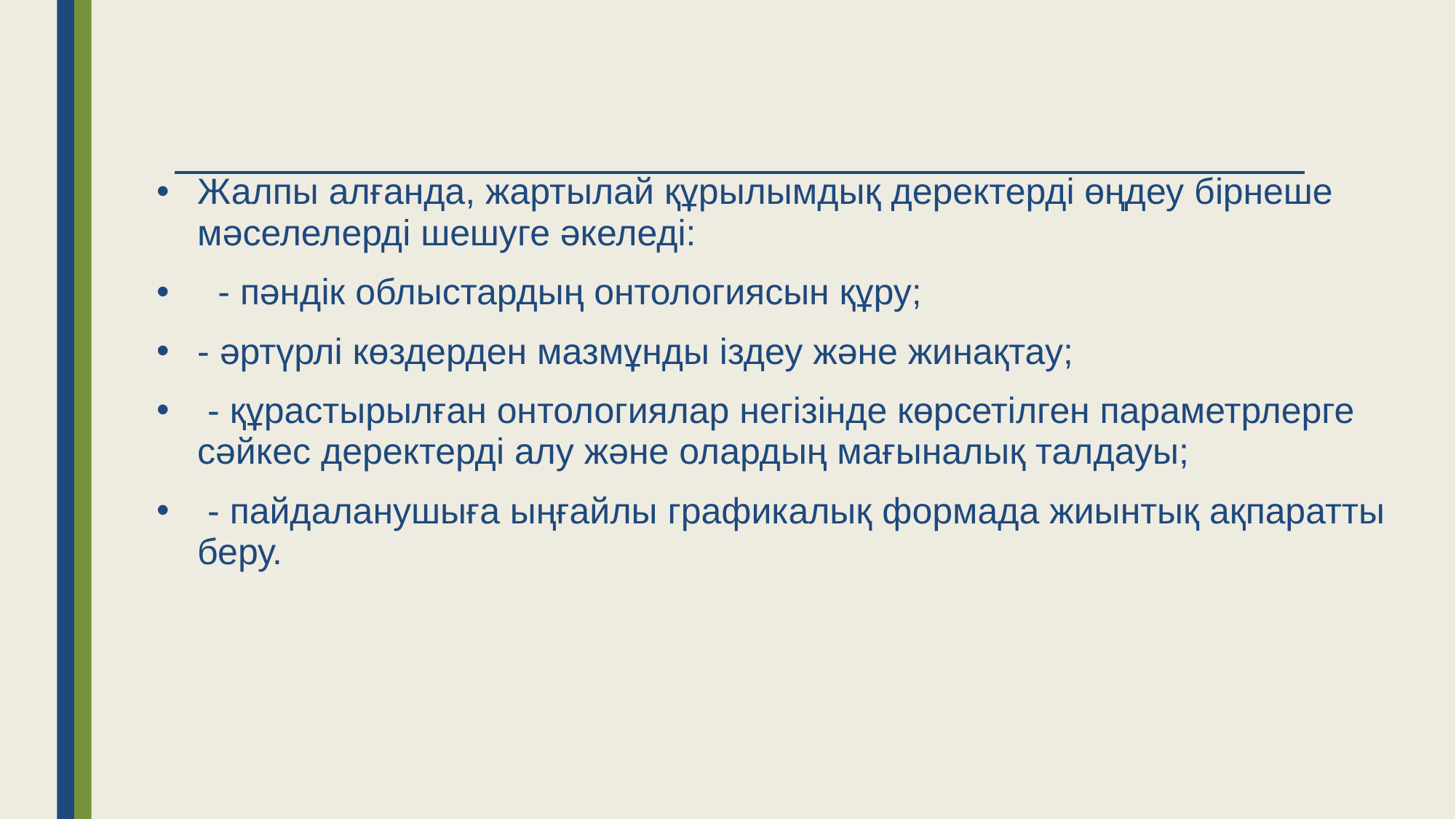

Жалпы алғанда, жартылай құрылымдық деректерді өңдеу бірнеше мәселелерді шешуге әкеледі:
  - пәндік облыстардың онтологиясын құру;
- әртүрлі көздерден мазмұнды іздеу және жинақтау;
 - құрастырылған онтологиялар негізінде көрсетілген параметрлерге сәйкес деректерді алу және олардың мағыналық талдауы;
 - пайдаланушыға ыңғайлы графикалық формада жиынтық ақпаратты беру.